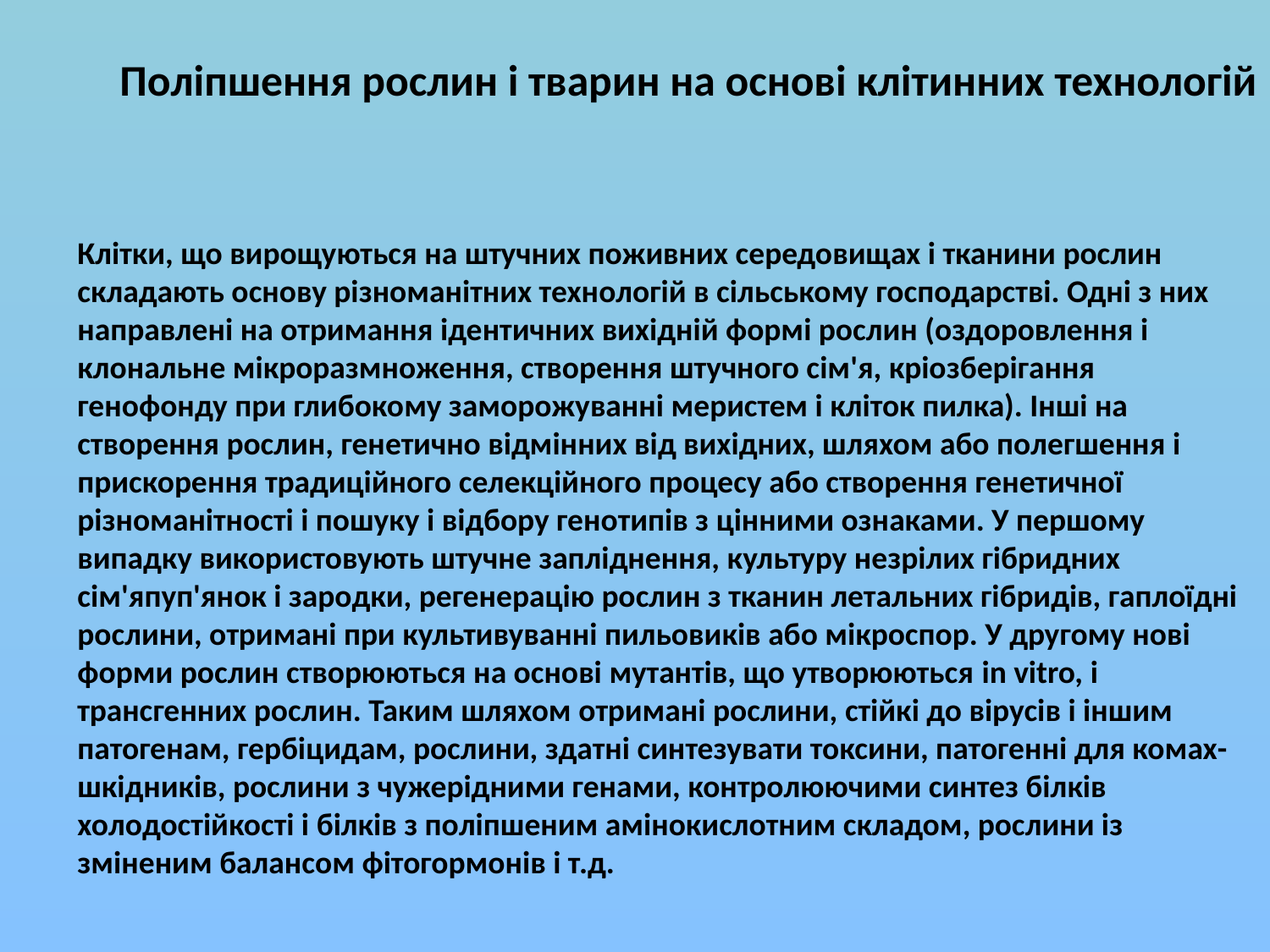

# Поліпшення рослин і тварин на основі клітинних технологій
Клітки, що вирощуються на штучних поживних середовищах і тканини рослин складають основу різноманітних технологій в сільському господарстві. Одні з них направлені на отримання ідентичних вихідній формі рослин (оздоровлення і клональне мікроразмноження, створення штучного сім'я, кріозберігання генофонду при глибокому заморожуванні меристем і кліток пилка). Інші на створення рослин, генетично відмінних від вихідних, шляхом або полегшення і прискорення традиційного селекційного процесу або створення генетичної різноманітності і пошуку і відбору генотипів з цінними ознаками. У першому випадку використовують штучне запліднення, культуру незрілих гібридних сім'япуп'янок і зародки, регенерацію рослин з тканин летальних гібридів, гаплоїдні рослини, отримані при культивуванні пильовиків або мікроспор. У другому нові форми рослин створюються на основі мутантів, що утворюються in vitro, і трансгенних рослин. Таким шляхом отримані рослини, стійкі до вірусів і іншим патогенам, гербіцидам, рослини, здатні синтезувати токсини, патогенні для комах-шкідників, рослини з чужерідними генами, контролюючими синтез білків холодостійкості і білків з поліпшеним амінокислотним складом, рослини із зміненим балансом фітогормонів і т.д.